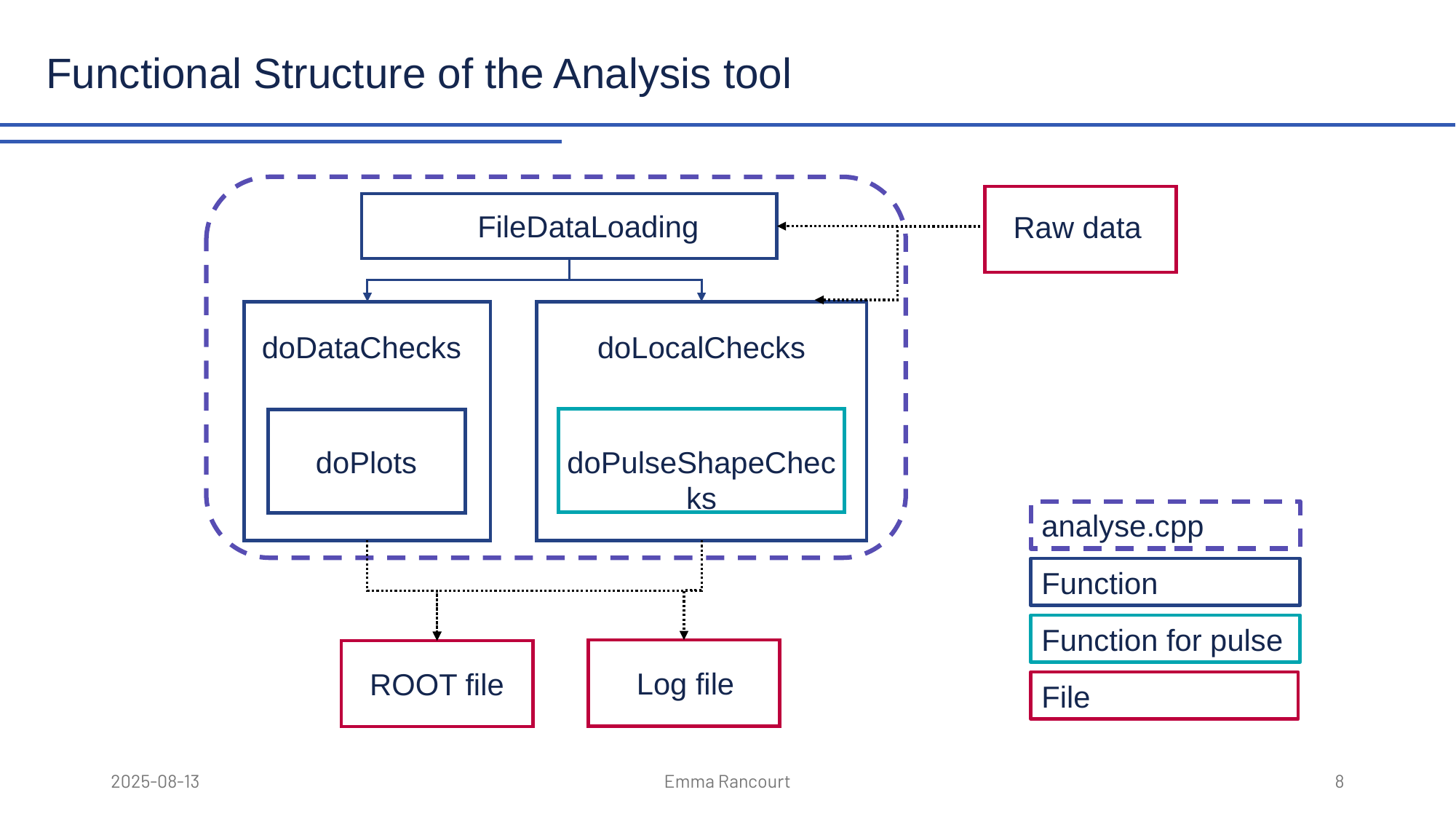

Functional Structure of the Analysis tool

FileDataLoading
Raw data

doDataChecks
doLocalChecks

doPlots
doPulseShapeChecks
analyse.cpp
Function
Function for pulse

Log file
ROOT file
File
2025-08-13
Emma Rancourt
8